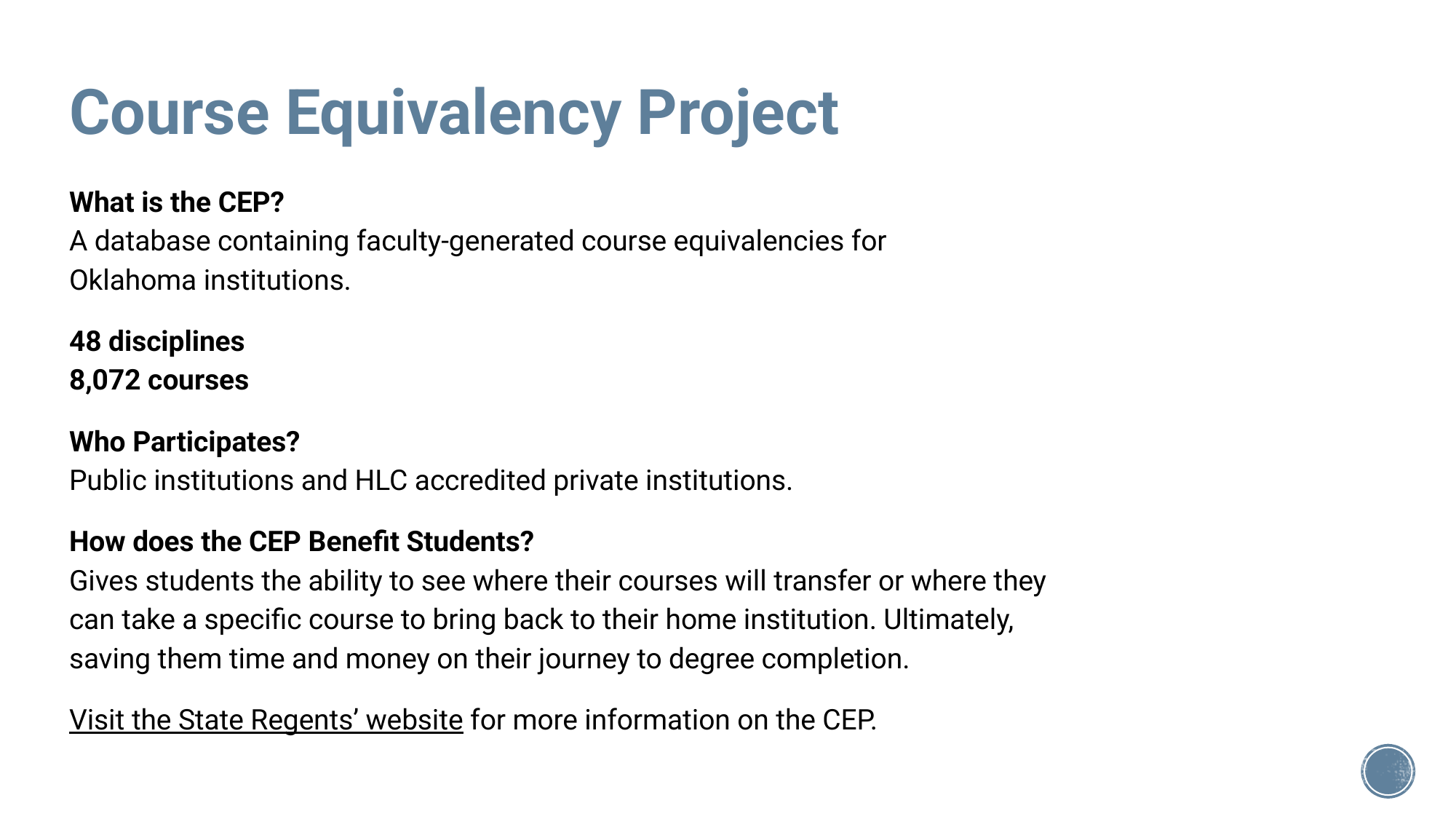

Course Equivalency Project
What is the CEP?
A database containing faculty-generated course equivalencies for
Oklahoma institutions.

48 disciplines
8,072 courses

Who Participates?
Public institutions and HLC accredited private institutions.

How does the CEP Benefit Students?
Gives students the ability to see where their courses will transfer or where they can take a specific course to bring back to their home institution. Ultimately, saving them time and money on their journey to degree completion.

Visit the State Regents’ website for more information on the CEP.